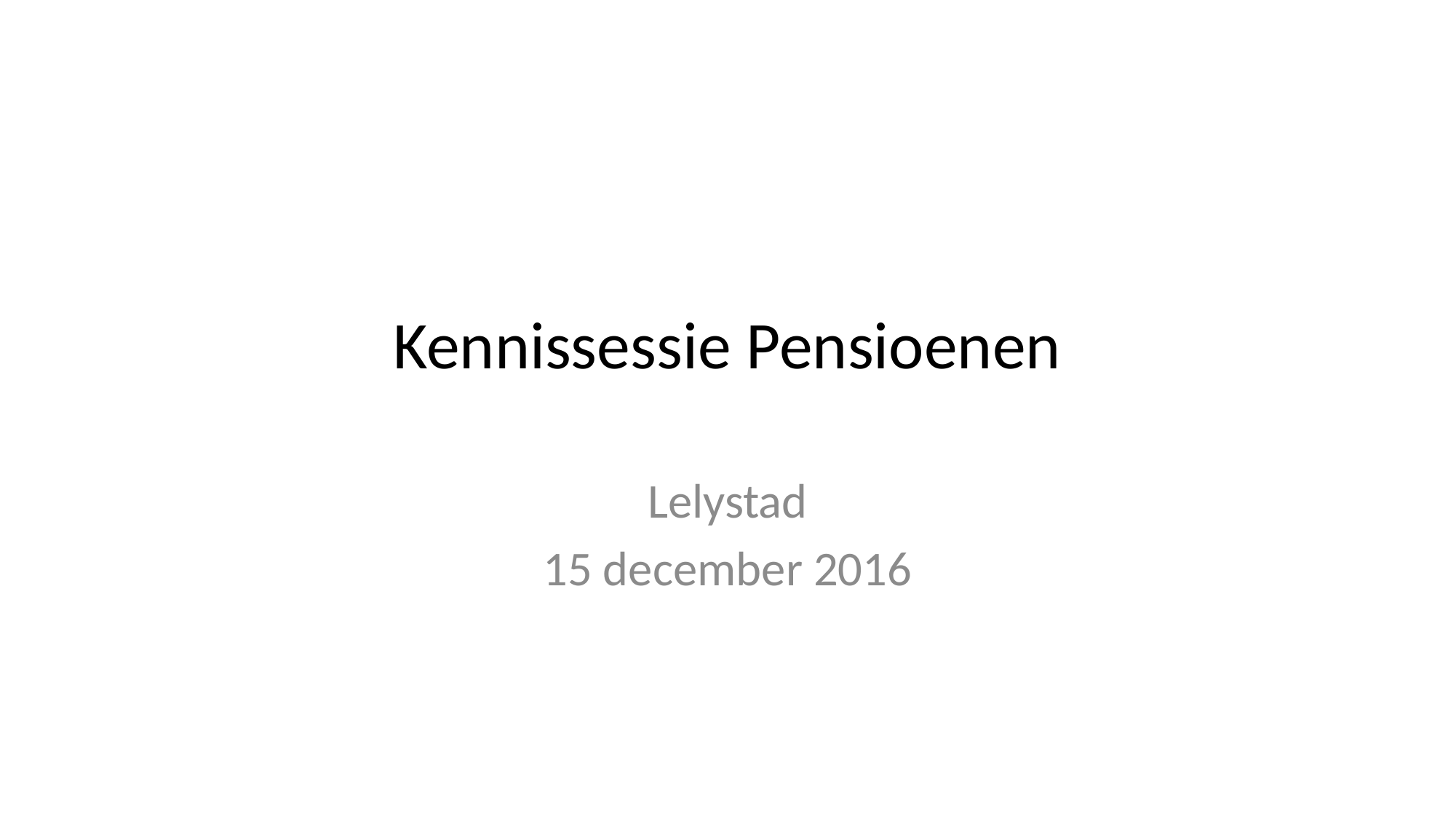

# Kennissessie Pensioenen
Lelystad
15 december 2016